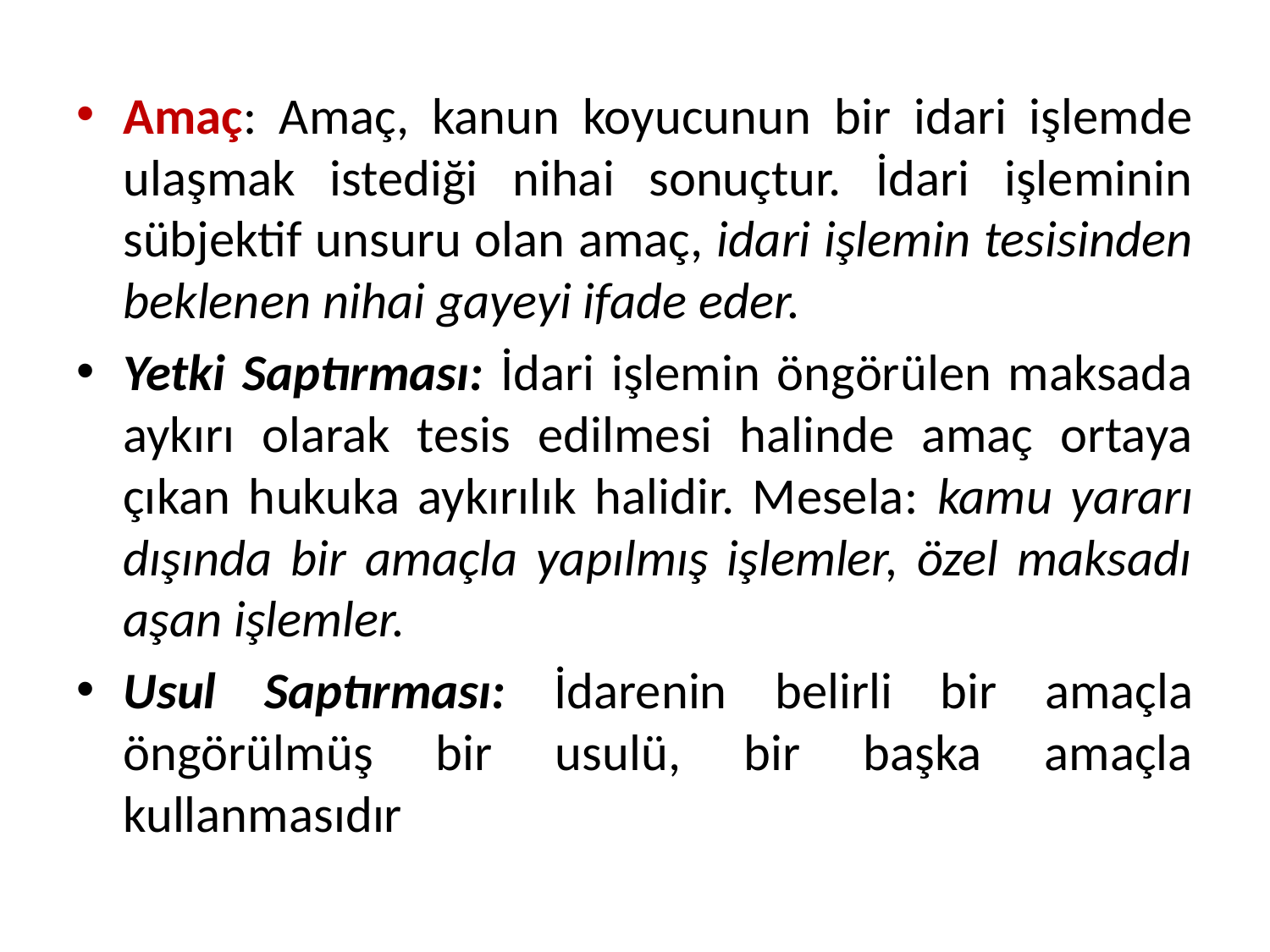

Amaç: Amaç, kanun koyucunun bir idari işlemde ulaşmak istediği nihai sonuçtur. İdari işleminin sübjektif unsuru olan amaç, idari işlemin tesisinden beklenen nihai gayeyi ifade eder.
Yetki Saptırması: İdari işlemin öngörülen maksada aykırı olarak tesis edilmesi halinde amaç ortaya çıkan hukuka aykırılık halidir. Mesela: kamu yararı dışında bir amaçla yapılmış işlemler, özel maksadı aşan işlemler.
Usul Saptırması: İdarenin belirli bir amaçla öngörülmüş bir usulü, bir başka amaçla kullanmasıdır